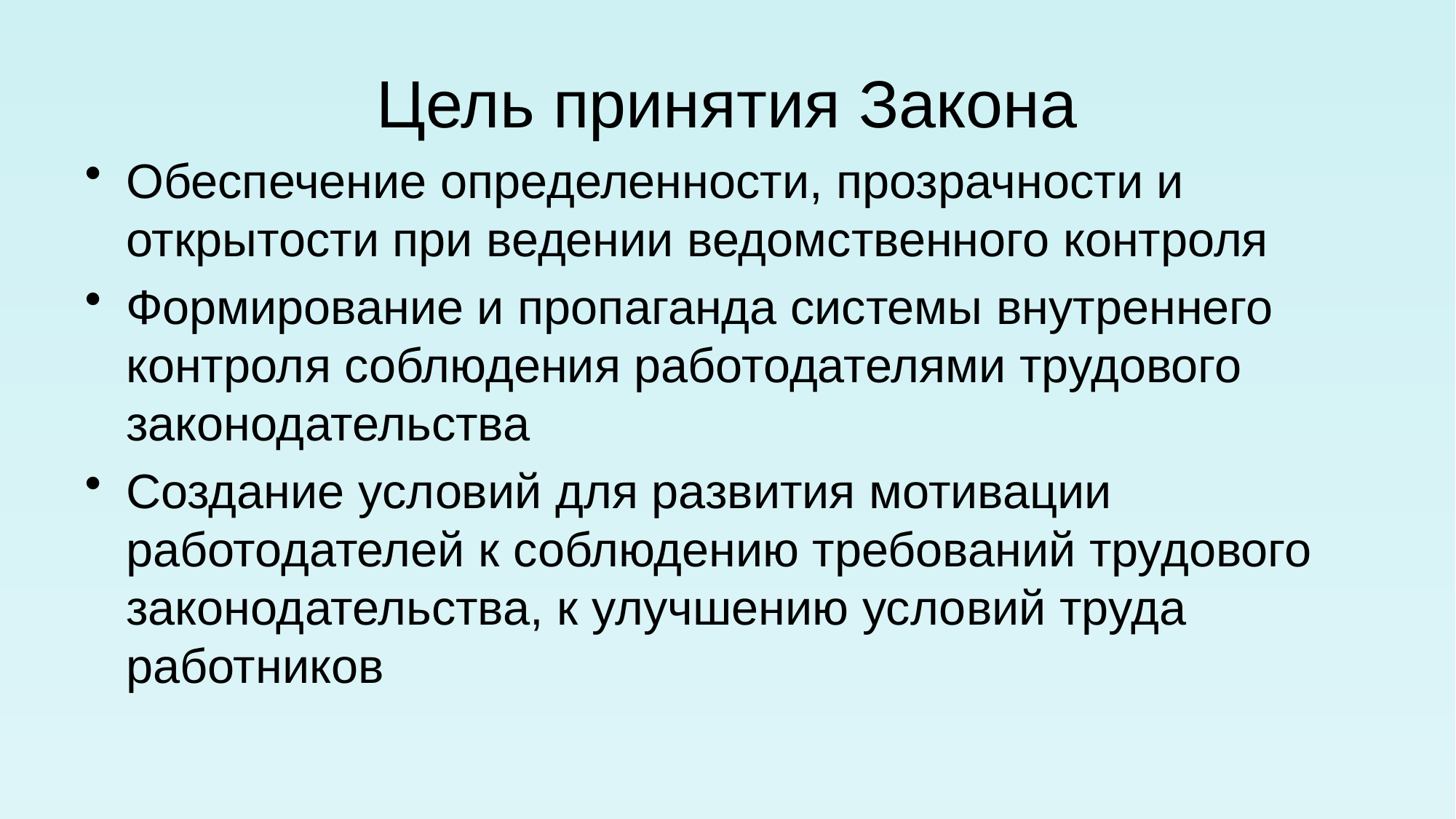

# Цель принятия Закона
Обеспечение определенности, прозрачности и открытости при ведении ведомственного контроля
Формирование и пропаганда системы внутреннего контроля соблюдения работодателями трудового законодательства
Создание условий для развития мотивации работодателей к соблюдению требований трудового законодательства, к улучшению условий труда работников